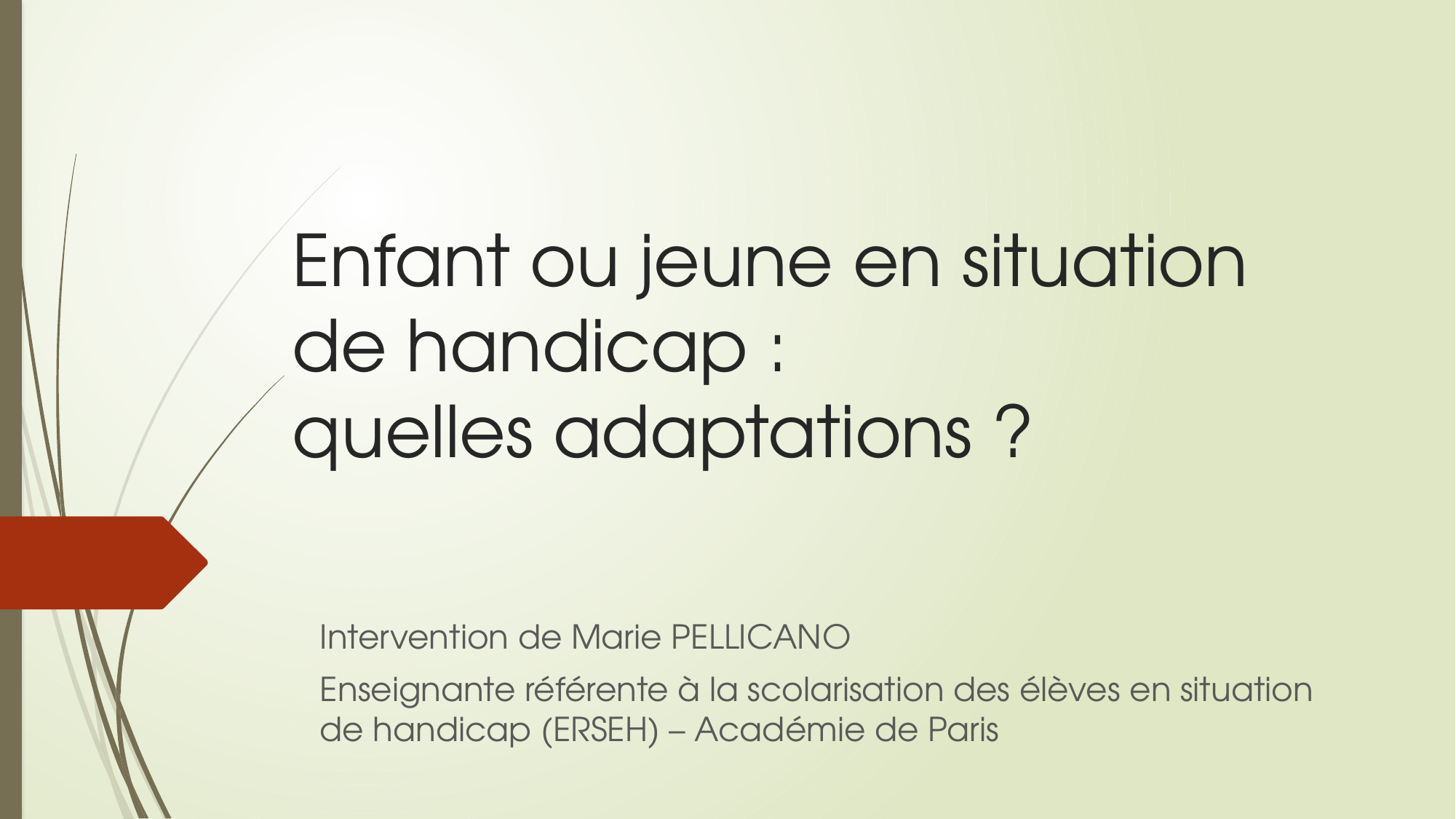

# Enfant ou jeune en situation de handicap : quelles adaptations ?

Intervention de Marie PELLICANO
Enseignante référente à la scolarisation des élèves en situation de handicap (ERSEH) – Académie de Paris